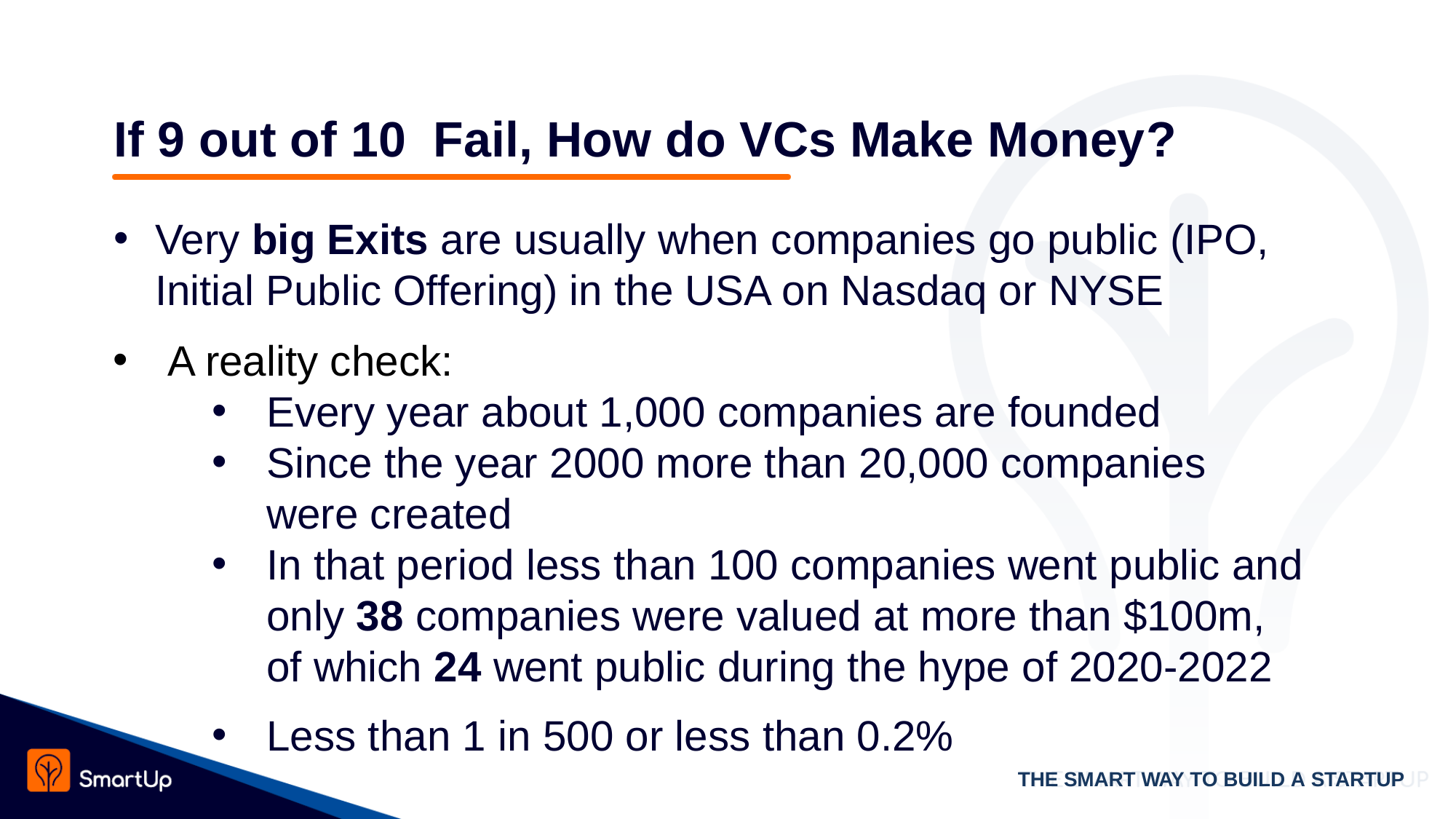

# If 9 out of 10  Fail, How do VCs Make Money?
Very big Exits are usually when companies go public (IPO, Initial Public Offering) in the USA on Nasdaq or NYSE
A reality check:
Every year about 1,000 companies are founded
Since the year 2000 more than 20,000 companies were created
In that period less than 100 companies went public and only 38 companies were valued at more than $100m, of which 24 went public during the hype of 2020-2022
Less than 1 in 500 or less than 0.2%
THE SMART WAY TO BUILD A STARTUP